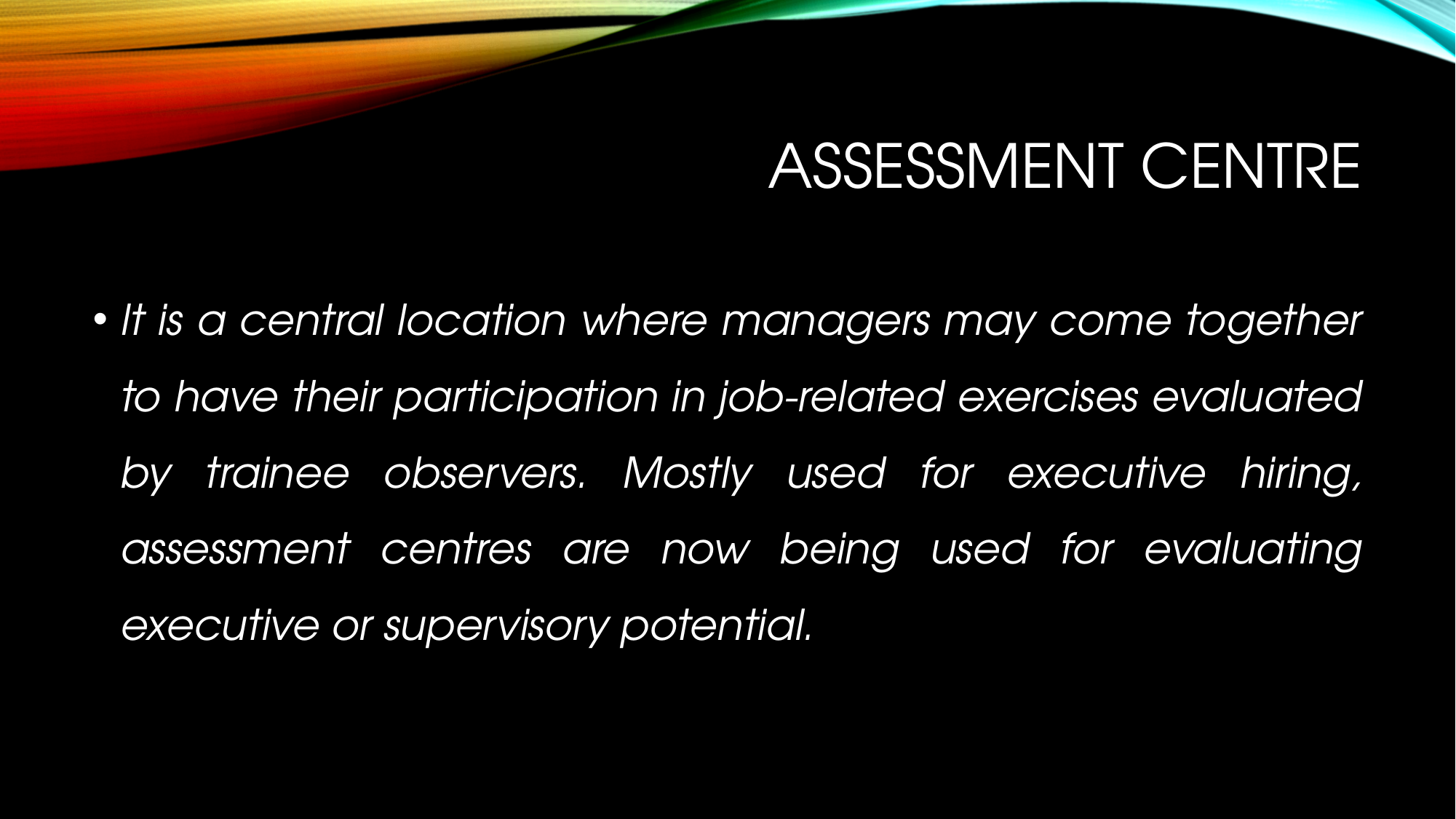

# Assessment centre
It is a central location where managers may come together to have their participation in job-related exercises evaluated by trainee observers. Mostly used for executive hiring, assessment centres are now being used for evaluating executive or supervisory potential.